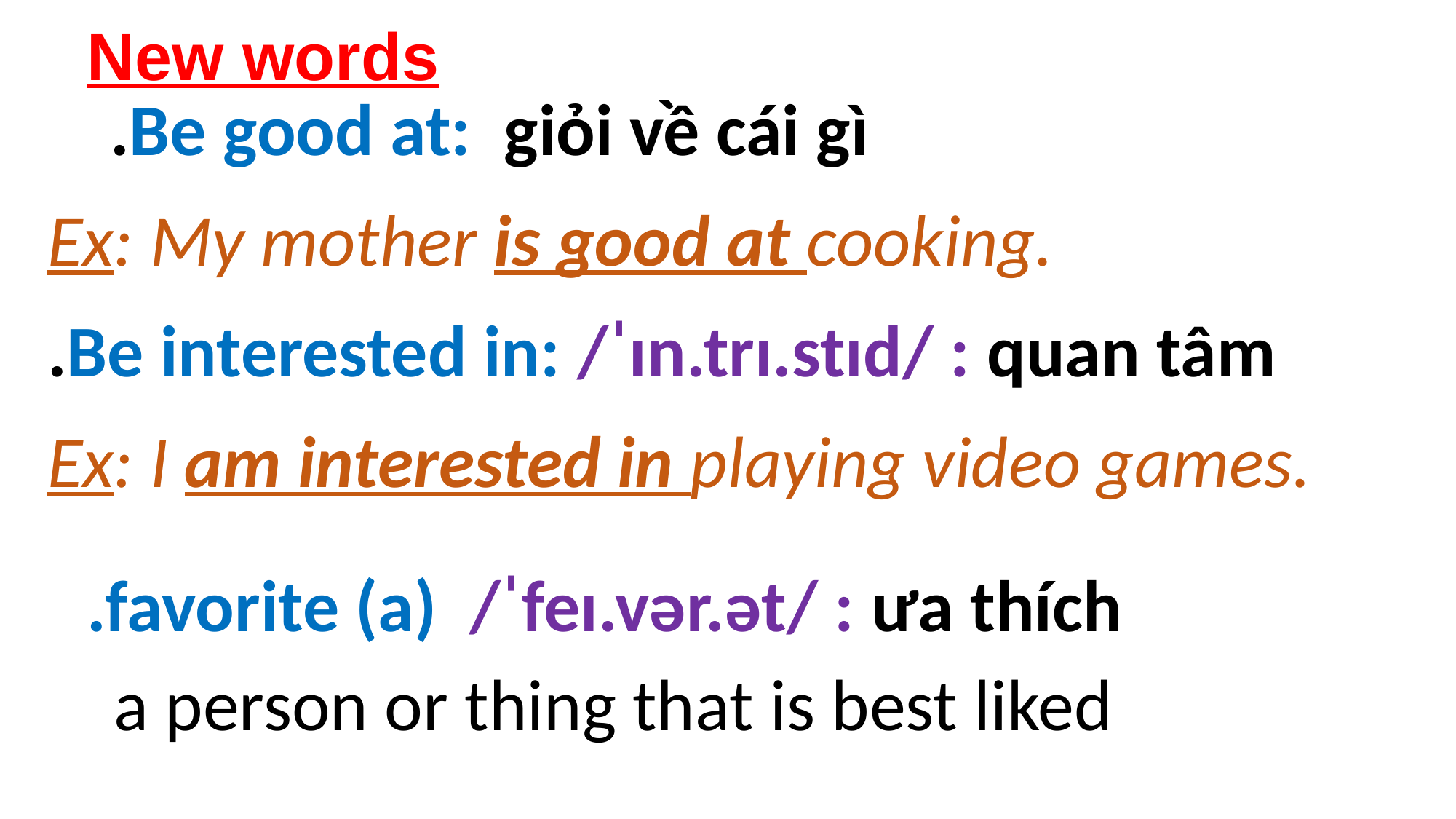

New words
.Be good at:  giỏi về cái gì
Ex: My mother is good at cooking.
.Be interested in: /ˈɪn.trɪ.stɪd/ : quan tâm
Ex: I am interested in playing video games.
.favorite (a)  /ˈfeɪ.vər.ət/ : ưa thích
a person or thing that is best liked